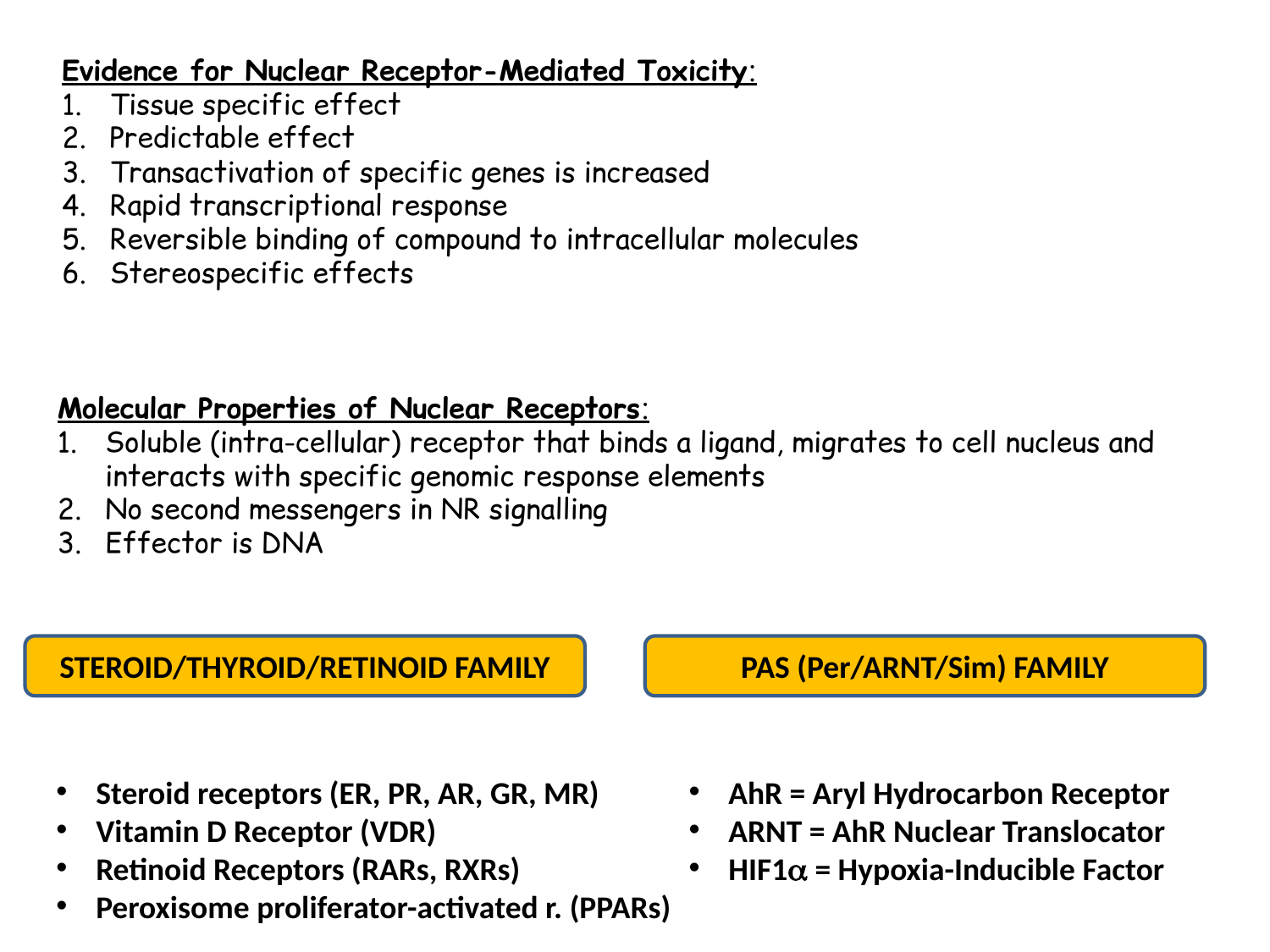

Evidence for Nuclear Receptor-Mediated Toxicity:
Tissue specific effect
Predictable effect
Transactivation of specific genes is increased
Rapid transcriptional response
Reversible binding of compound to intracellular molecules
Stereospecific effects
Molecular Properties of Nuclear Receptors:
Soluble (intra-cellular) receptor that binds a ligand, migrates to cell nucleus and interacts with specific genomic response elements
No second messengers in NR signalling
Effector is DNA
STEROID/THYROID/RETINOID FAMILY
PAS (Per/ARNT/Sim) FAMILY
Steroid receptors (ER, PR, AR, GR, MR)
Vitamin D Receptor (VDR)
Retinoid Receptors (RARs, RXRs)
Peroxisome proliferator-activated r. (PPARs)
AhR = Aryl Hydrocarbon Receptor
ARNT = AhR Nuclear Translocator
HIF1α = Hypoxia-Inducible Factor